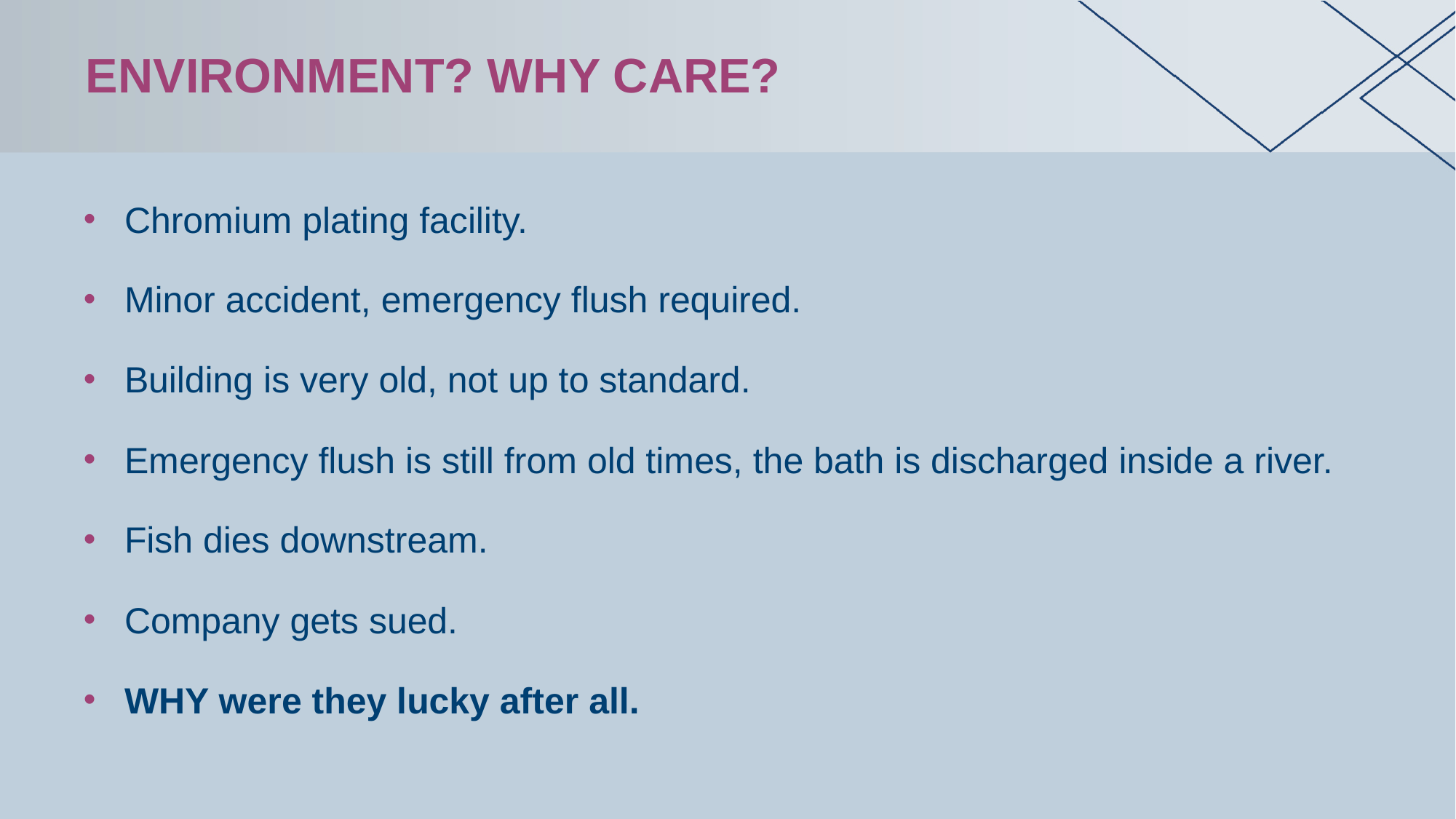

# Environment? Why care?
Chromium plating facility.
Minor accident, emergency flush required.
Building is very old, not up to standard.
Emergency flush is still from old times, the bath is discharged inside a river.
Fish dies downstream.
Company gets sued.
WHY were they lucky after all.